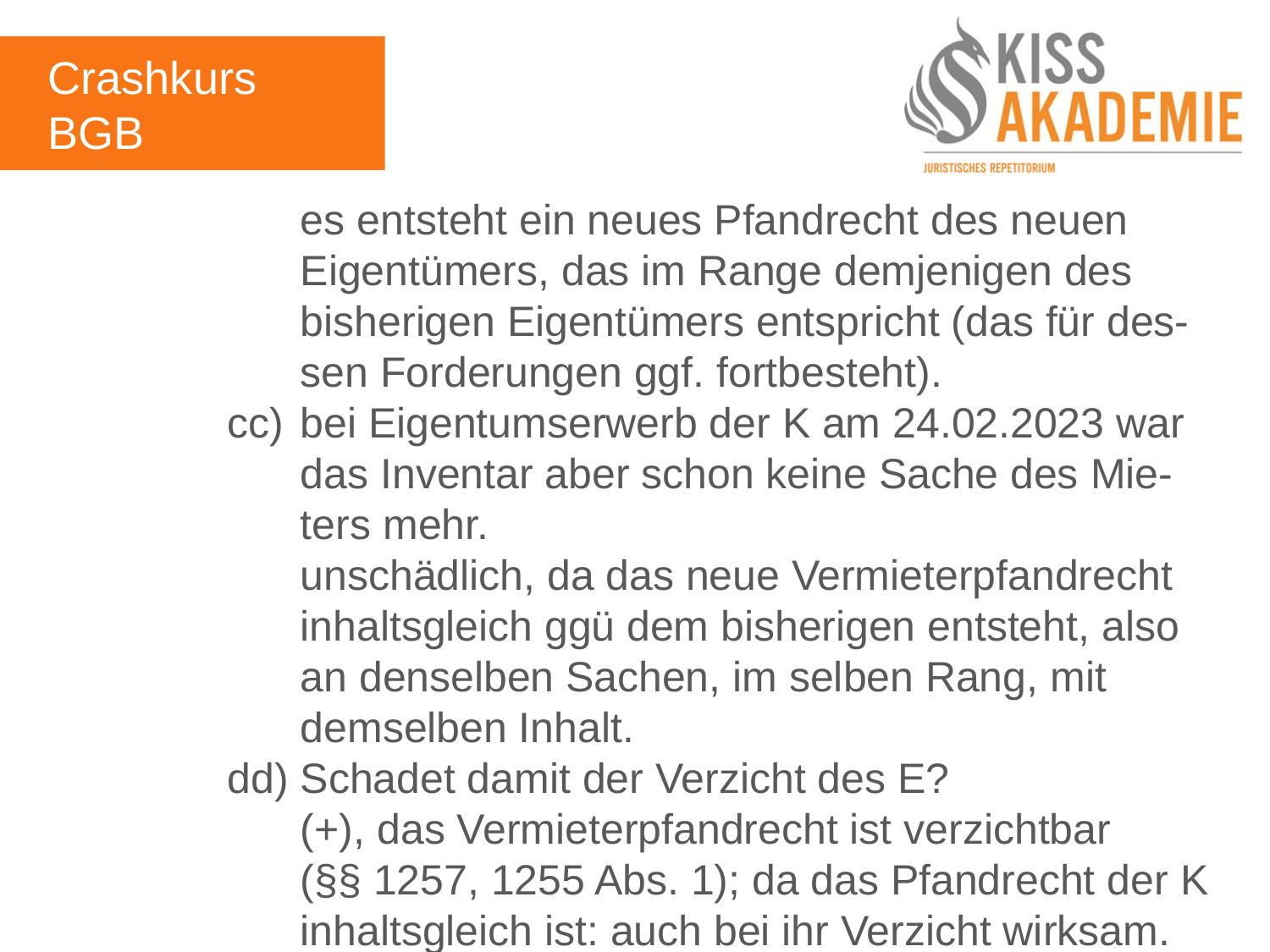

Crashkurs BGB
3. Tag
					es entsteht ein neues Pfandrecht des neuen						Eigentümers, das im Range demjenigen des						bisherigen Eigentümers entspricht (das für des-					sen Forderungen ggf. fortbesteht).
				cc)	bei Eigentumserwerb der K am 24.02.2023 war					das Inventar aber schon keine Sache des Mie-					ters mehr.
					unschädlich, da das neue Vermieterpfandrecht					inhaltsgleich ggü dem bisherigen entsteht, also					an denselben Sachen, im selben Rang, mit						demselben Inhalt.
				dd)	Schadet damit der Verzicht des E?
					(+), das Vermieterpfandrecht ist verzichtbar						(§§ 1257, 1255 Abs. 1); da das Pfandrecht der K					inhaltsgleich ist: auch bei ihr Verzicht wirksam.